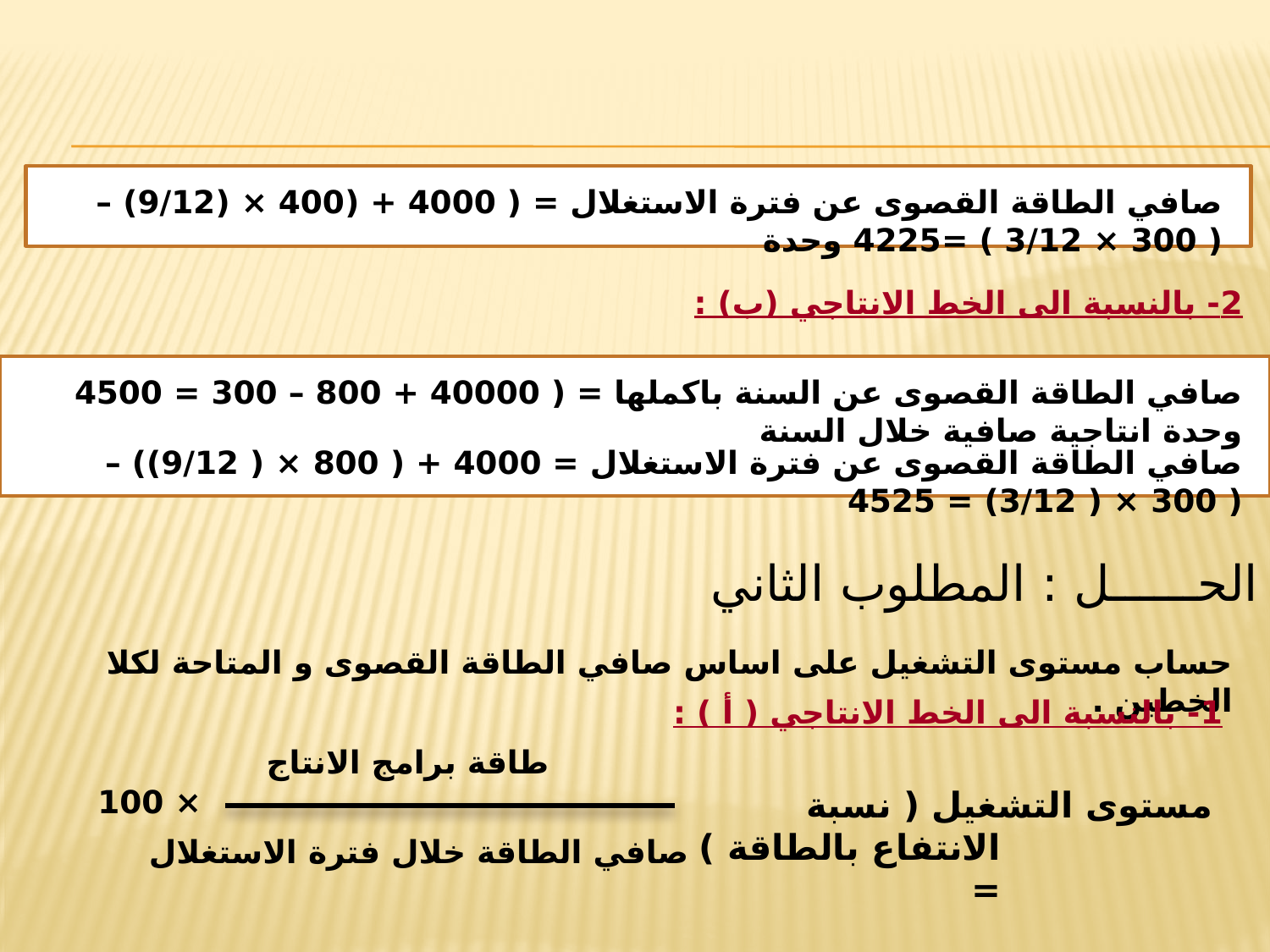

صافي الطاقة القصوى عن فترة الاستغلال = ( 4000 + (400 × (9/12) – ( 300 × 3/12 ) =4225 وحدة
2- بالنسبة الى الخط الانتاجي (ب) :

صافي الطاقة القصوى عن السنة باكملها = ( 40000 + 800 – 300 = 4500 وحدة انتاجية صافية خلال السنة
صافي الطاقة القصوى عن فترة الاستغلال = 4000 + ( 800 × ( 9/12)) – ( 300 × ( 3/12) = 4525
الحــــــل : المطلوب الثاني
حساب مستوى التشغيل على اساس صافي الطاقة القصوى و المتاحة لكلا الخطين .
1- بالنسبة الى الخط الانتاجي ( أ ) :

طاقة برامج الانتاج
× 100
مستوى التشغيل ( نسبة الانتفاع بالطاقة ) =
صافي الطاقة خلال فترة الاستغلال